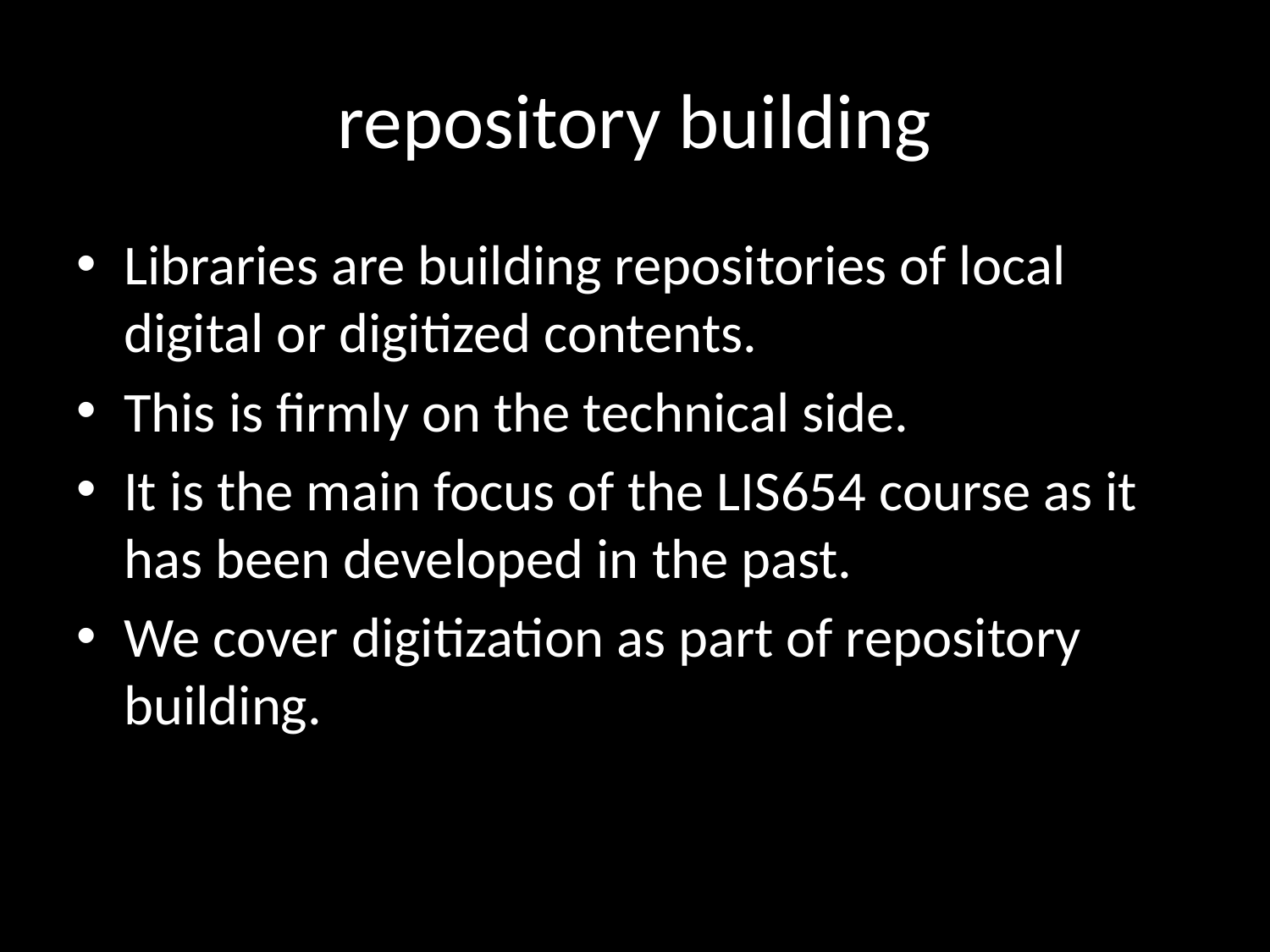

# repository building
Libraries are building repositories of local digital or digitized contents.
This is firmly on the technical side.
It is the main focus of the LIS654 course as it has been developed in the past.
We cover digitization as part of repository building.